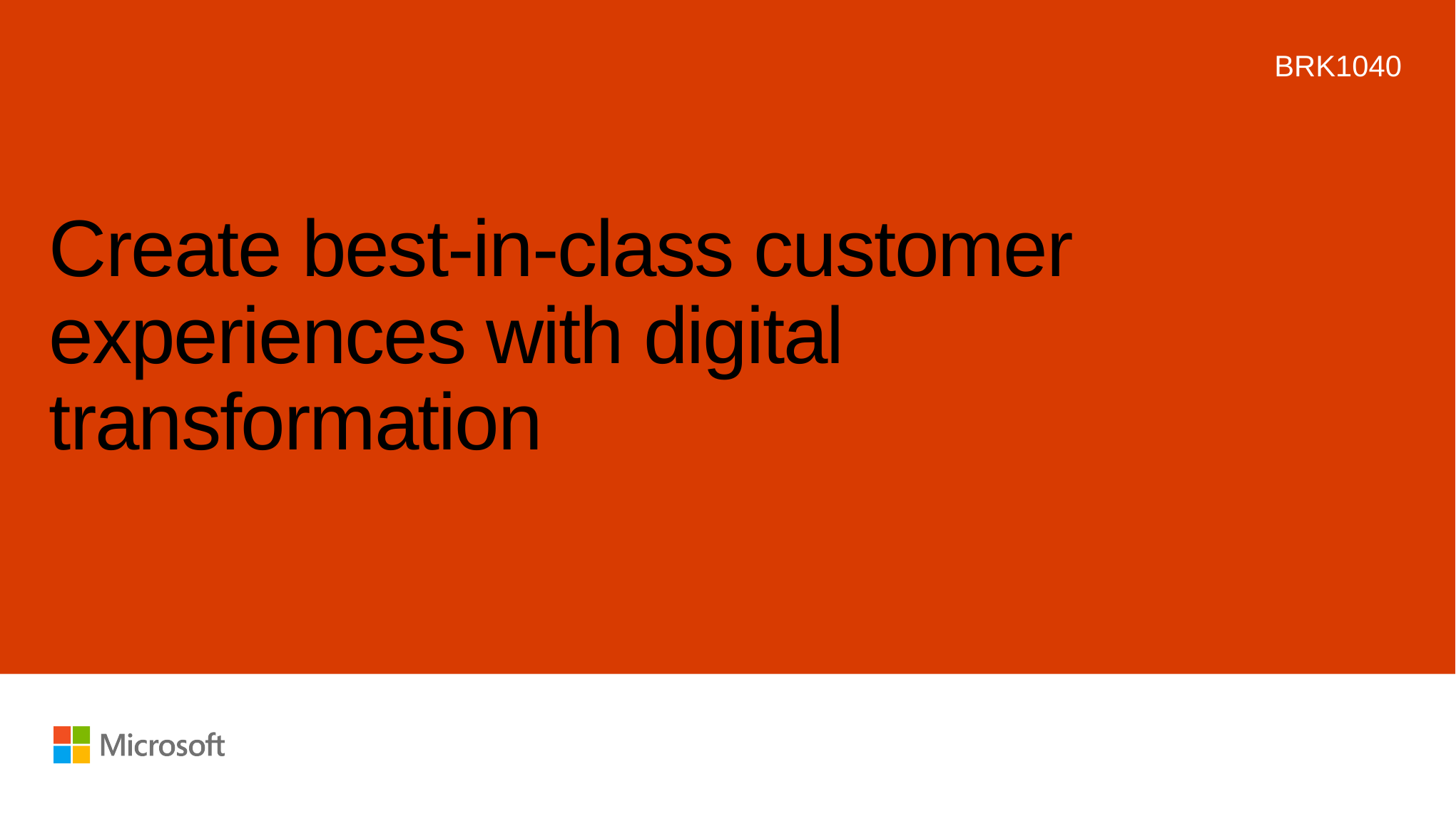

BRK1040
# Create best-in-class customer experiences with digital transformation